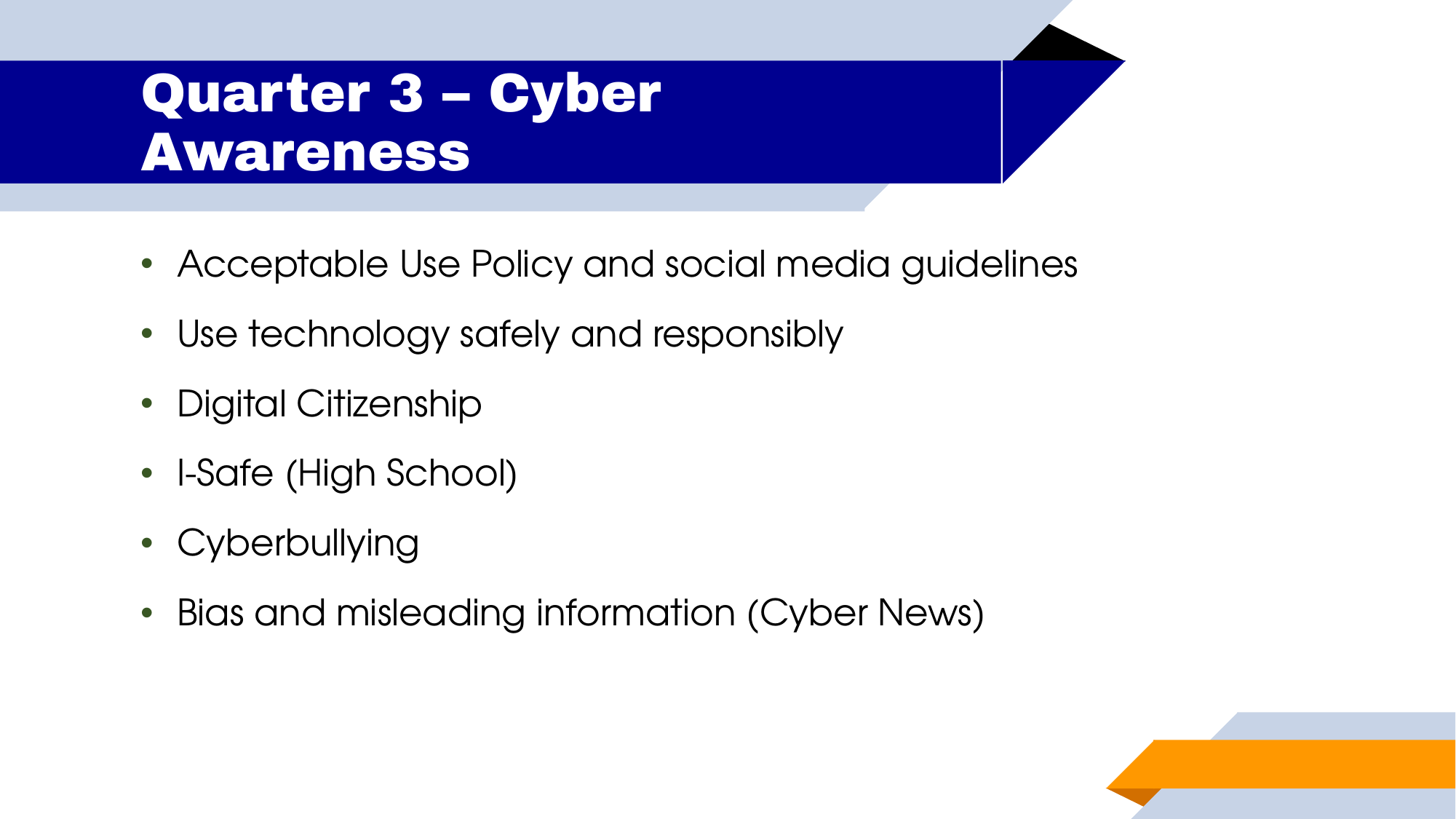

# Quarter 3 – Cyber Awareness
Acceptable Use Policy and social media guidelines
Use technology safely and responsibly
Digital Citizenship
I-Safe (High School)
Cyberbullying
Bias and misleading information (Cyber News)